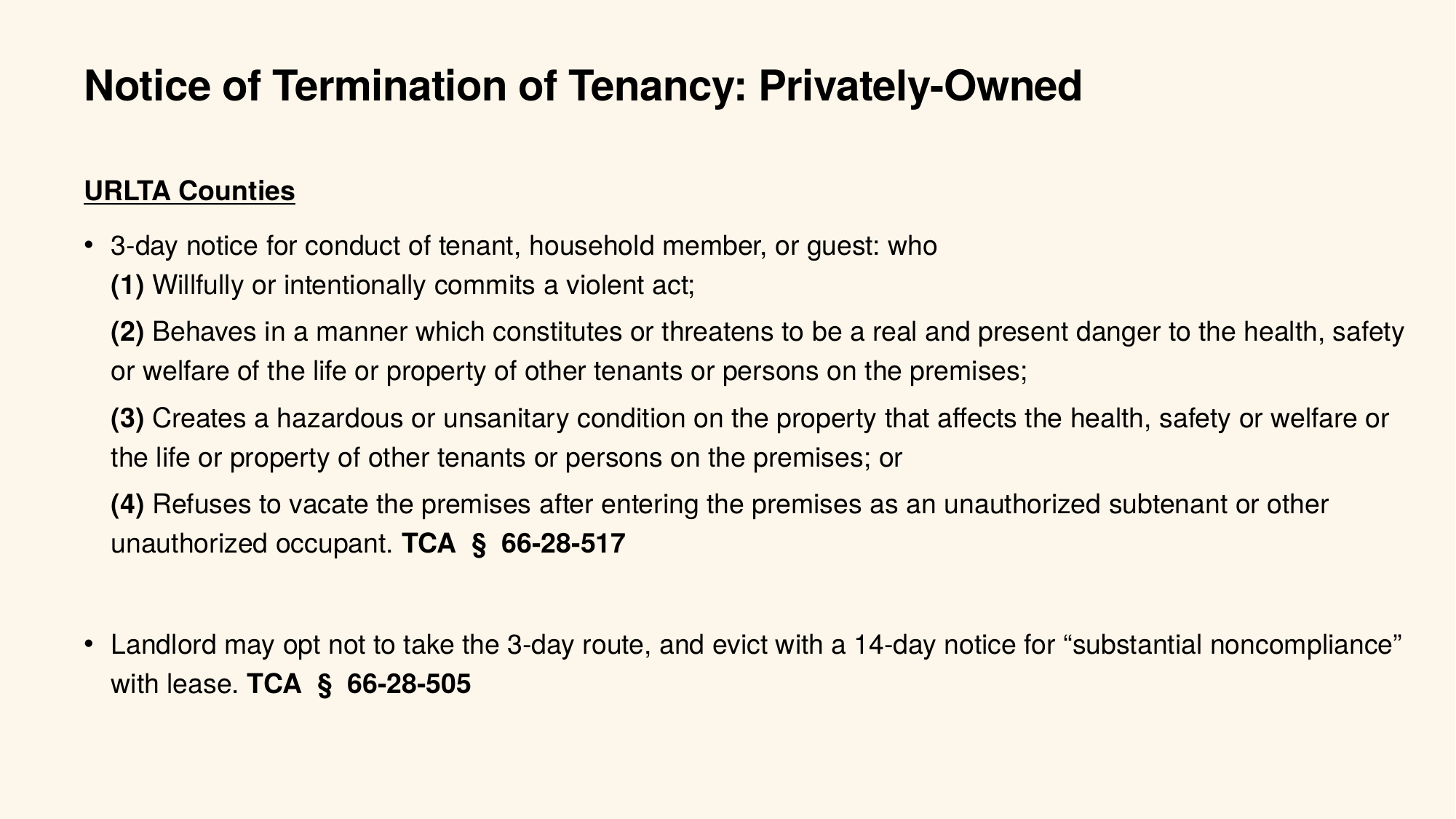

# Notice of Termination of Tenancy: Privately-Owned
URLTA Counties
3-day notice for conduct of tenant, household member, or guest: who
(1) Willfully or intentionally commits a violent act;
(2) Behaves in a manner which constitutes or threatens to be a real and present danger to the health, safety or welfare of the life or property of other tenants or persons on the premises;
(3) Creates a hazardous or unsanitary condition on the property that affects the health, safety or welfare or the life or property of other tenants or persons on the premises; or
(4) Refuses to vacate the premises after entering the premises as an unauthorized subtenant or other unauthorized occupant. TCA  §  66-28-517

Landlord may opt not to take the 3-day route, and evict with a 14-day notice for “substantial noncompliance” with lease. TCA  §  66-28-505